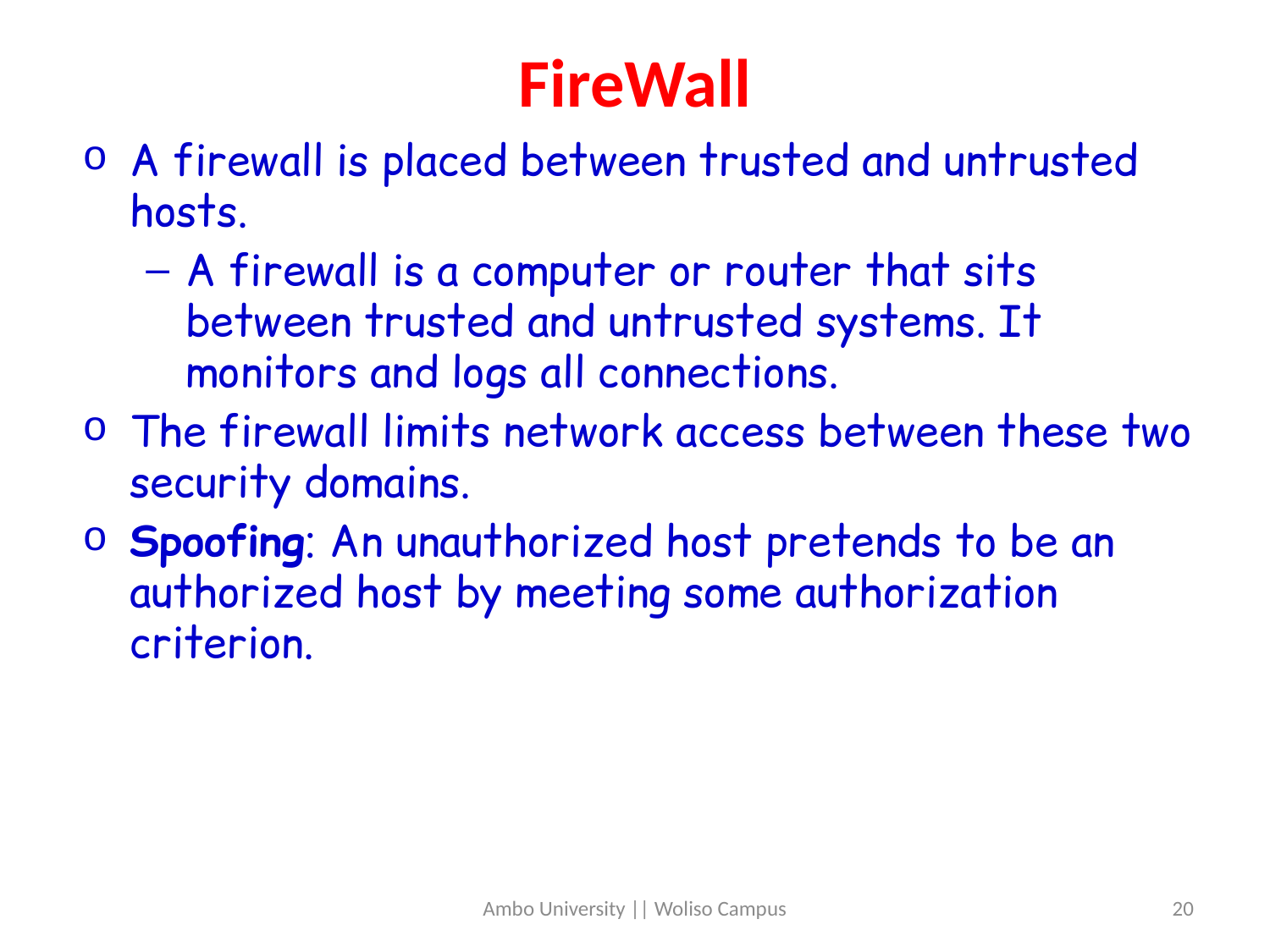

# FireWall
A firewall is placed between trusted and untrusted hosts.
A firewall is a computer or router that sits between trusted and untrusted systems. It monitors and logs all connections.
The firewall limits network access between these two security domains.
Spoofing: An unauthorized host pretends to be an authorized host by meeting some authorization criterion.
Ambo University || Woliso Campus
20